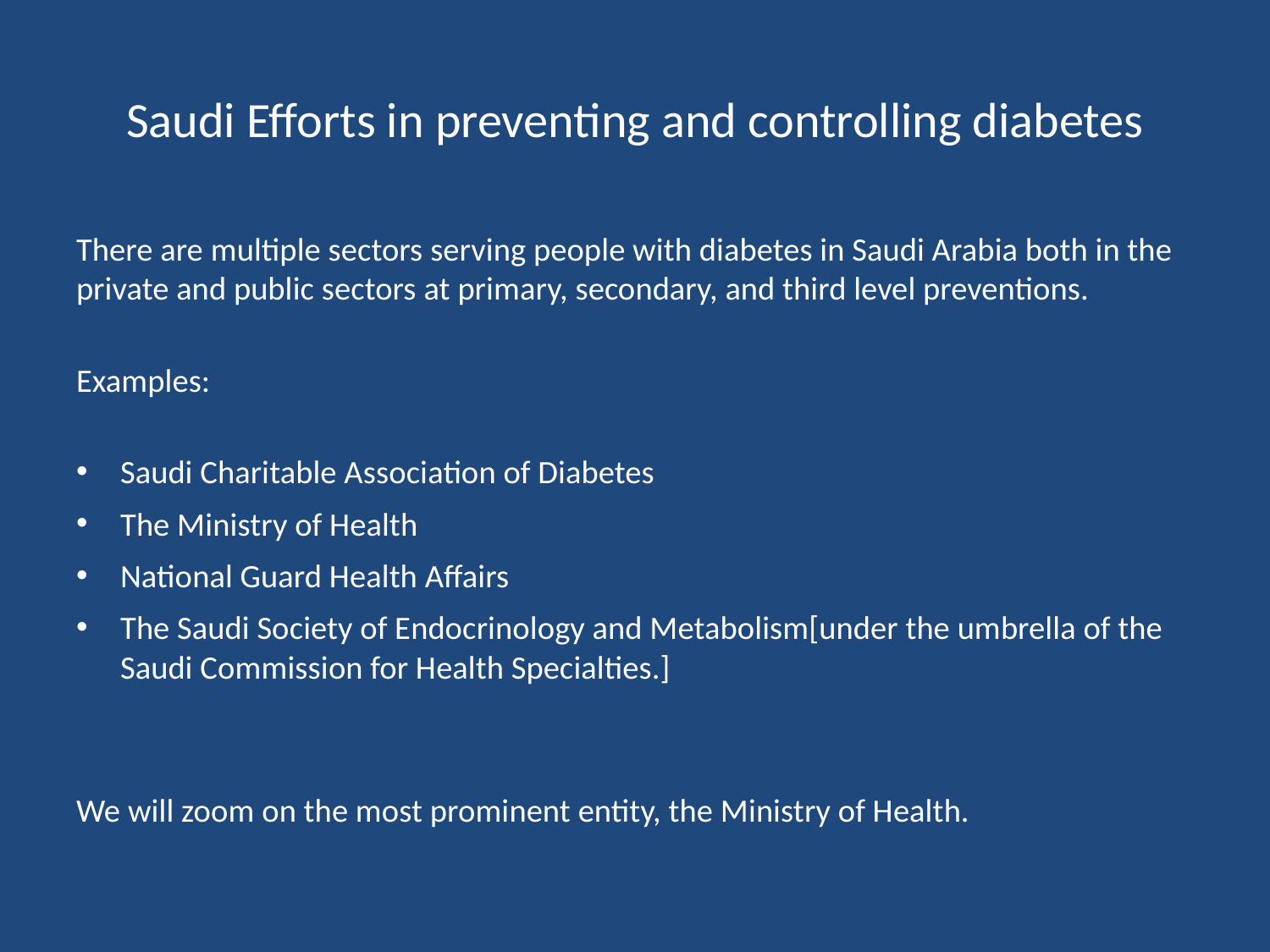

# Saudi Efforts in preventing and controlling diabetes
There are multiple sectors serving people with diabetes in Saudi Arabia both in the private and public sectors at primary, secondary, and third level preventions.

Examples:

Saudi Charitable Association of Diabetes
The Ministry of Health
National Guard Health Affairs
The Saudi Society of Endocrinology and Metabolism[under the umbrella of the Saudi Commission for Health Specialties.]

We will zoom on the most prominent entity, the Ministry of Health.